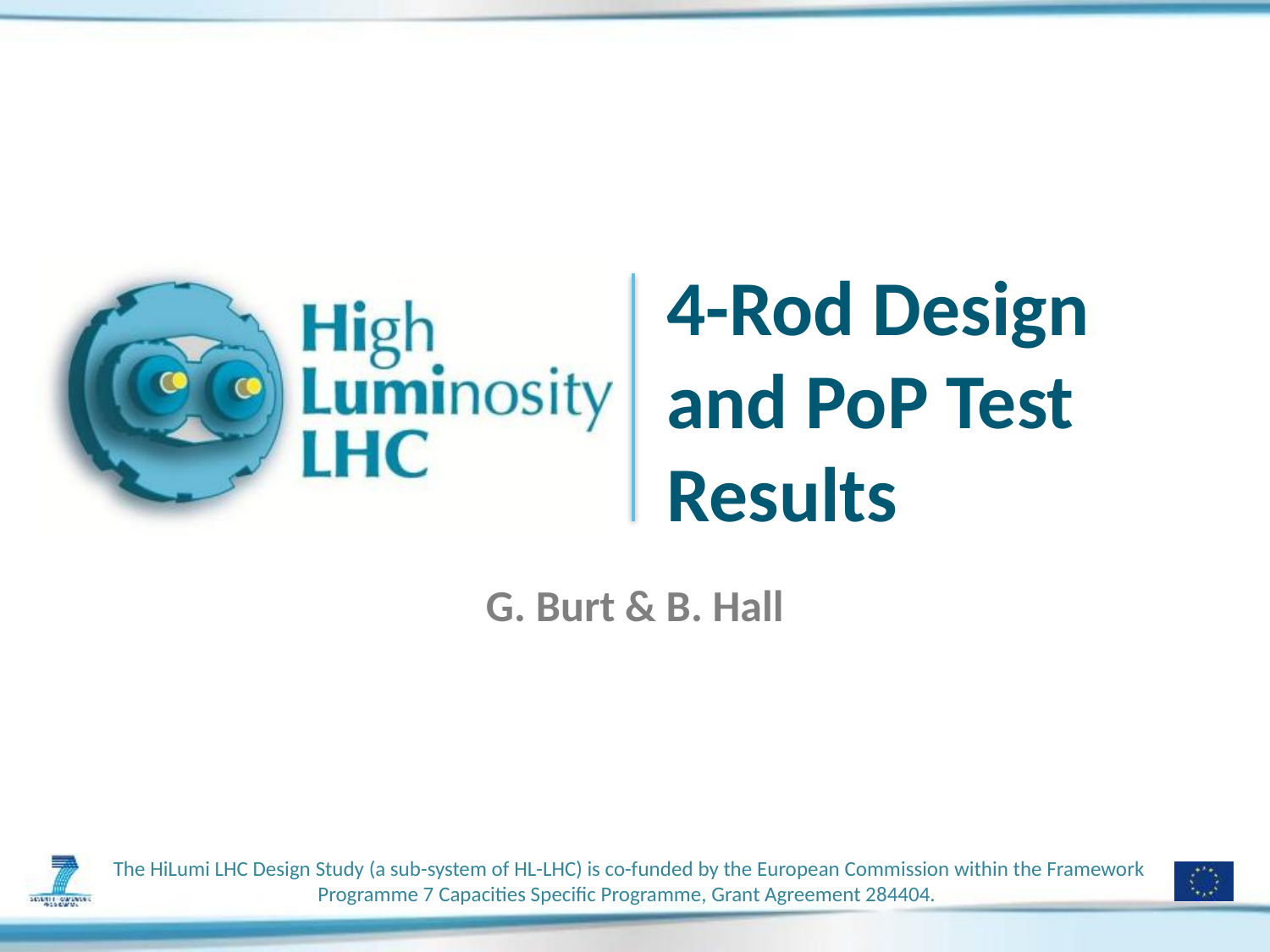

# 4-Rod Design and PoP Test Results
G. Burt & B. Hall